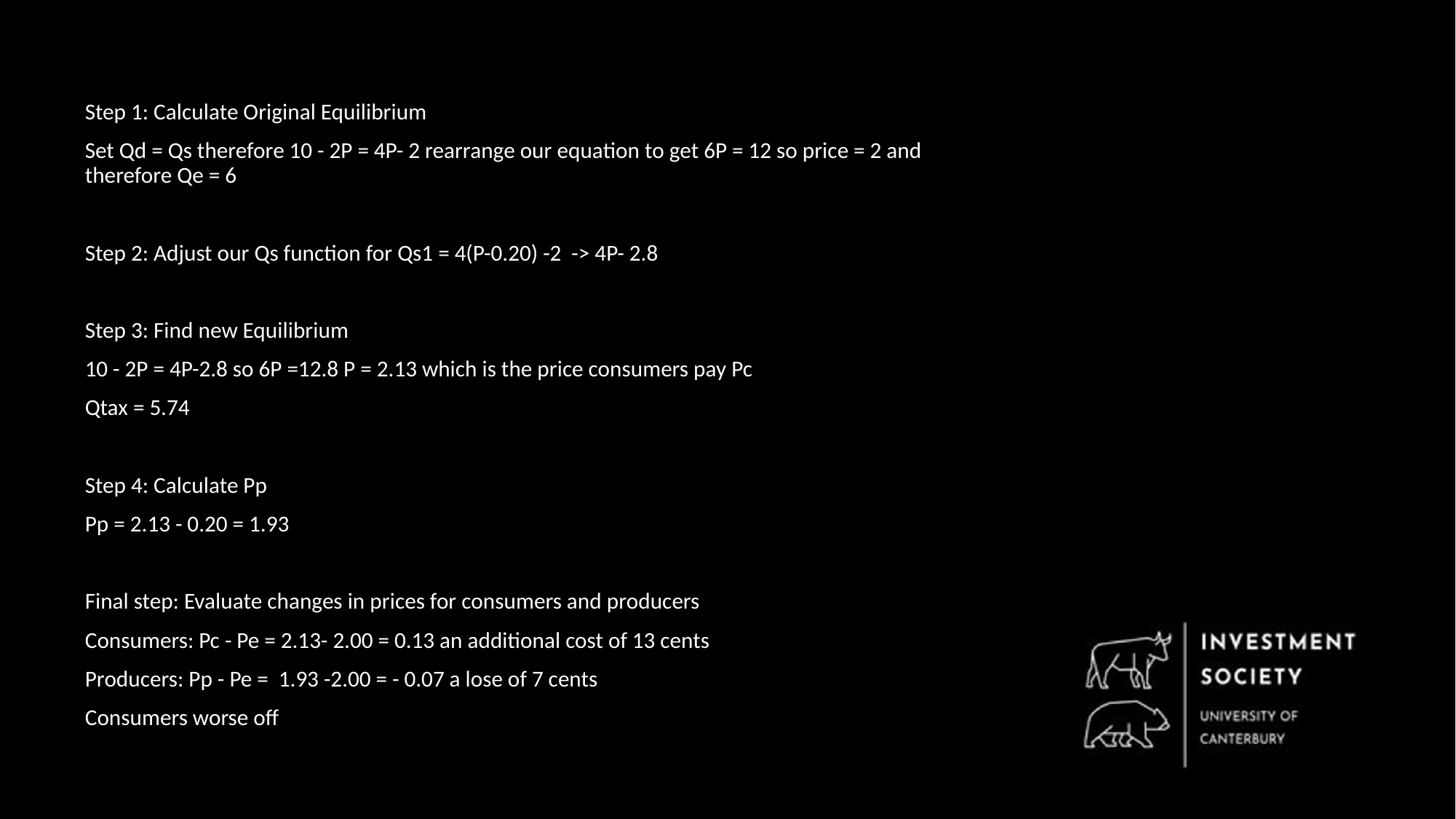

Step 1: Calculate Original Equilibrium
Set Qd = Qs therefore 10 - 2P = 4P- 2 rearrange our equation to get 6P = 12 so price = 2 and therefore Qe = 6

Step 2: Adjust our Qs function for Qs1 = 4(P-0.20) -2  -> 4P- 2.8

Step 3: Find new Equilibrium
10 - 2P = 4P-2.8 so 6P =12.8 P = 2.13 which is the price consumers pay Pc
Qtax = 5.74

Step 4: Calculate Pp
Pp = 2.13 - 0.20 = 1.93

Final step: Evaluate changes in prices for consumers and producers
Consumers: Pc - Pe = 2.13- 2.00 = 0.13 an additional cost of 13 cents
Producers: Pp - Pe =  1.93 -2.00 = - 0.07 a lose of 7 cents
Consumers worse off